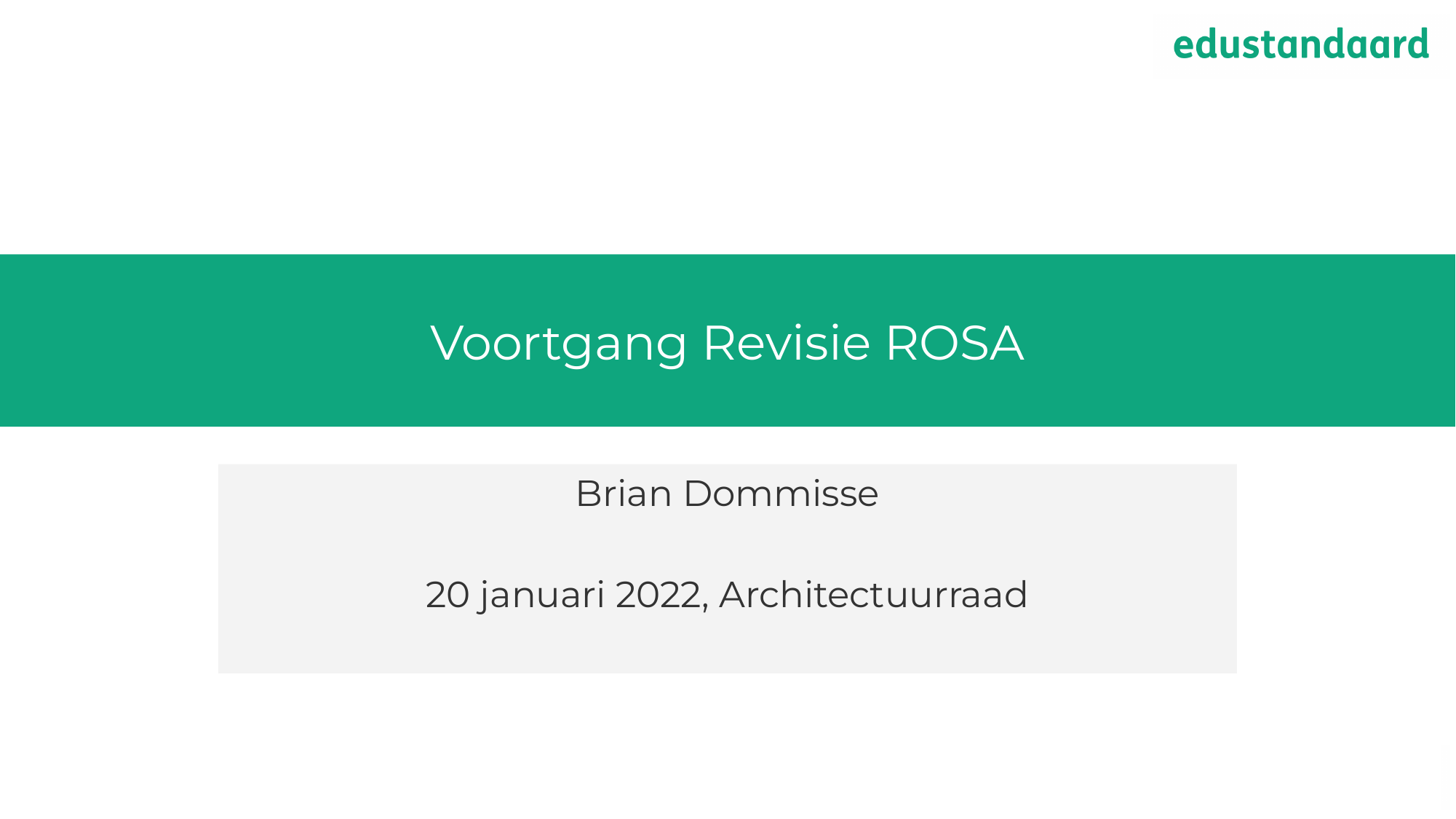

# Voortgang Revisie ROSA
Brian Dommisse

20 januari 2022, Architectuurraad